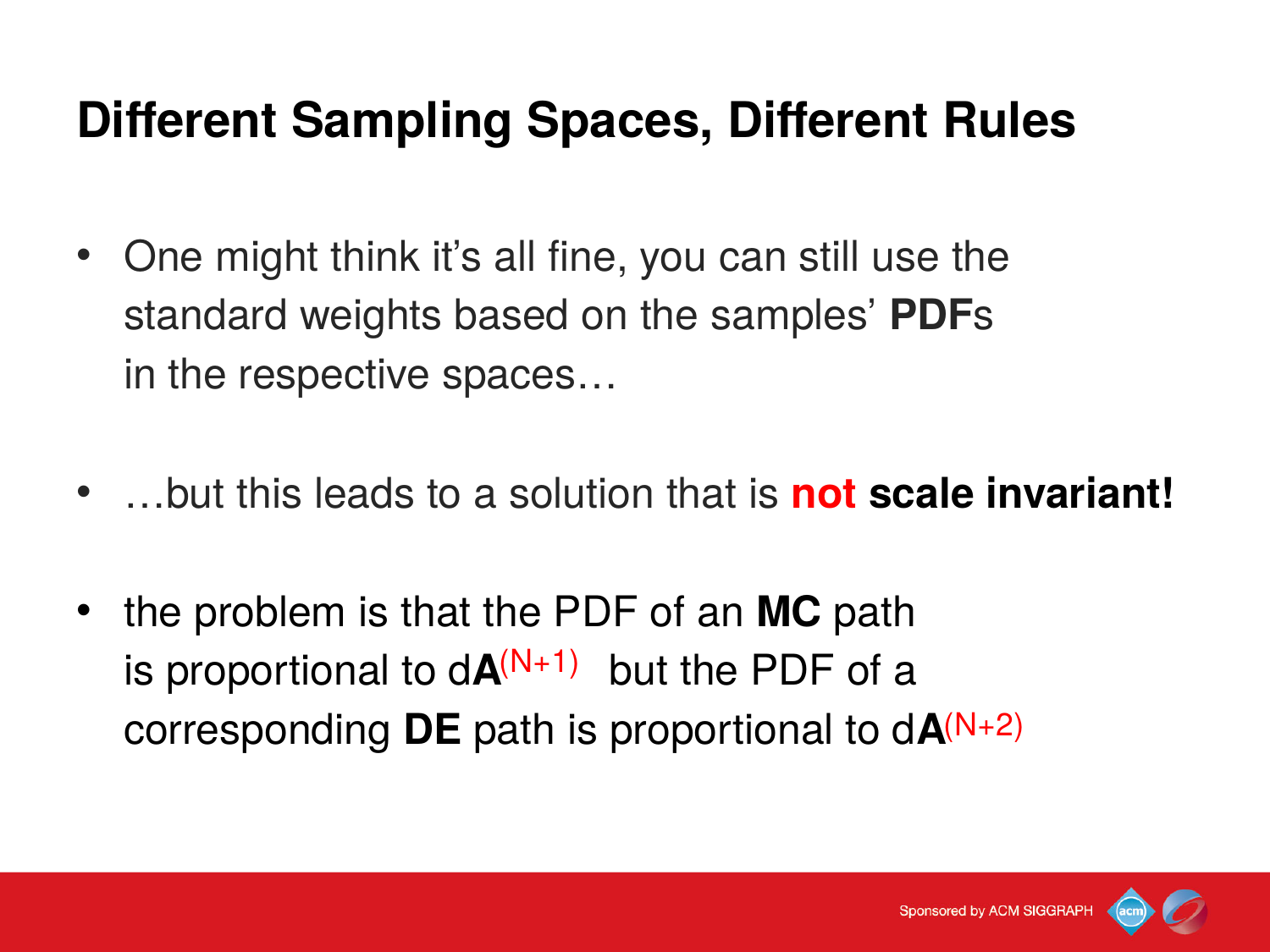

# Different Sampling Spaces, Different Rules
One might think it’s all fine, you can still use the
    standard weights based on the samples’ PDFs
    in the respective spaces…

…but this leads to a solution that is not scale invariant!

the problem is that the PDF of an MC path
    is proportional to dA         but the PDF of a
    corresponding DE path is proportional to dA

(N+1)
(N+2)